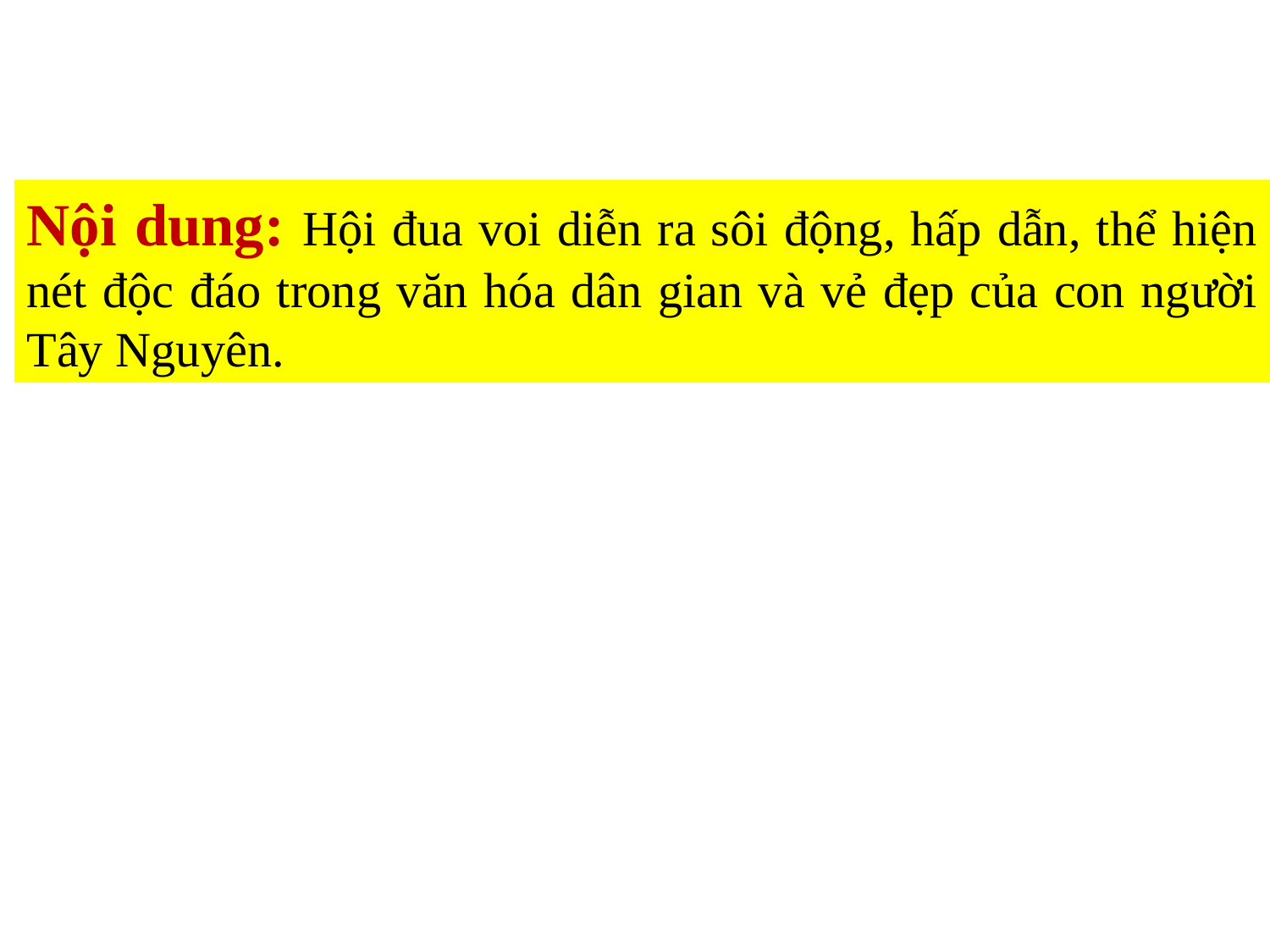

Nội dung:
Nội dung: Hội đua voi diễn ra sôi động, hấp dẫn, thể hiện nét độc đáo trong văn hóa dân gian và vẻ đẹp của con người Tây Nguyên.